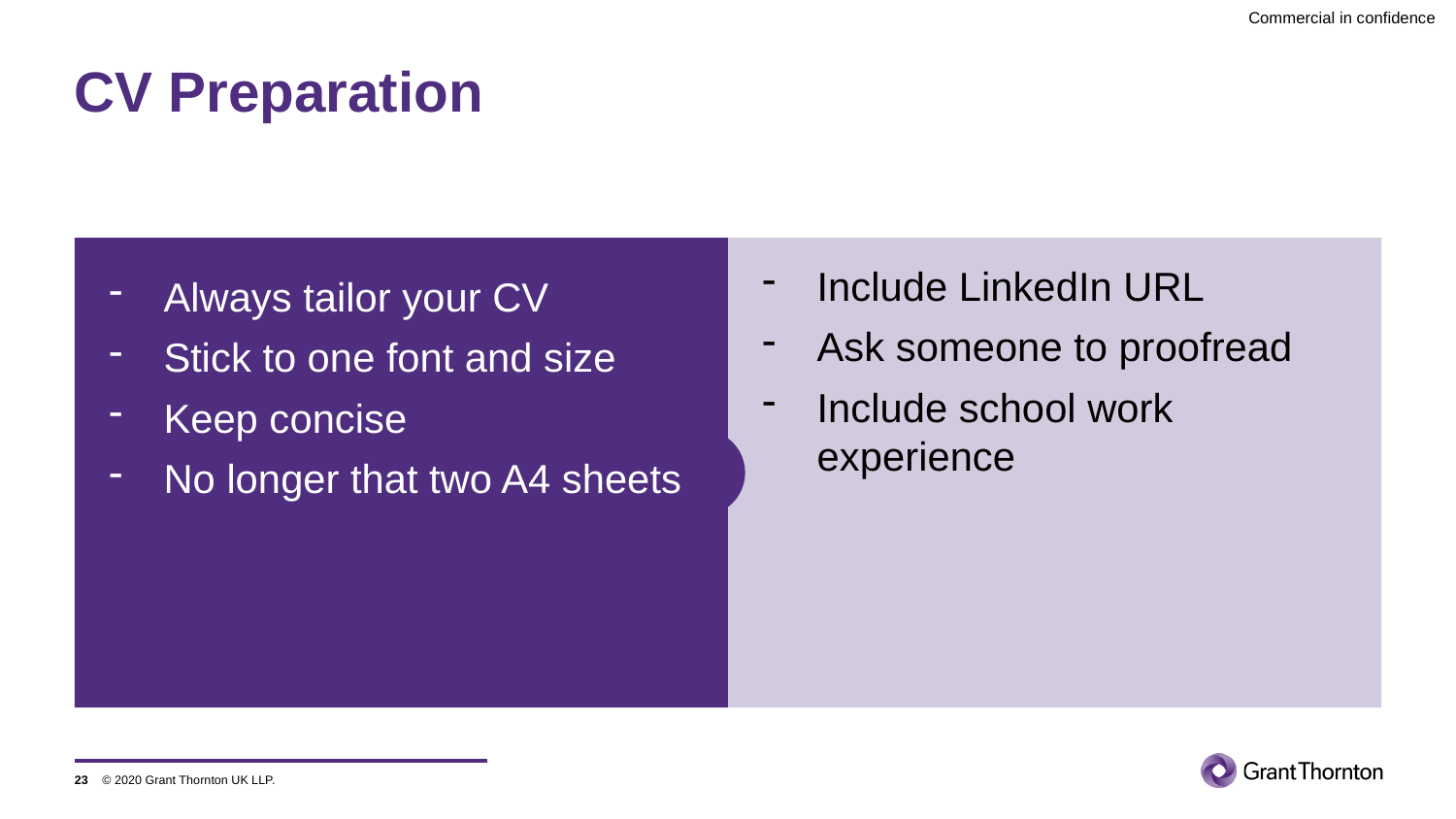

# CV Preparation
Include LinkedIn URL
Ask someone to proofread
Include school work experience

Always tailor your CV
Stick to one font and size
Keep concise
No longer that two A4 sheets

23